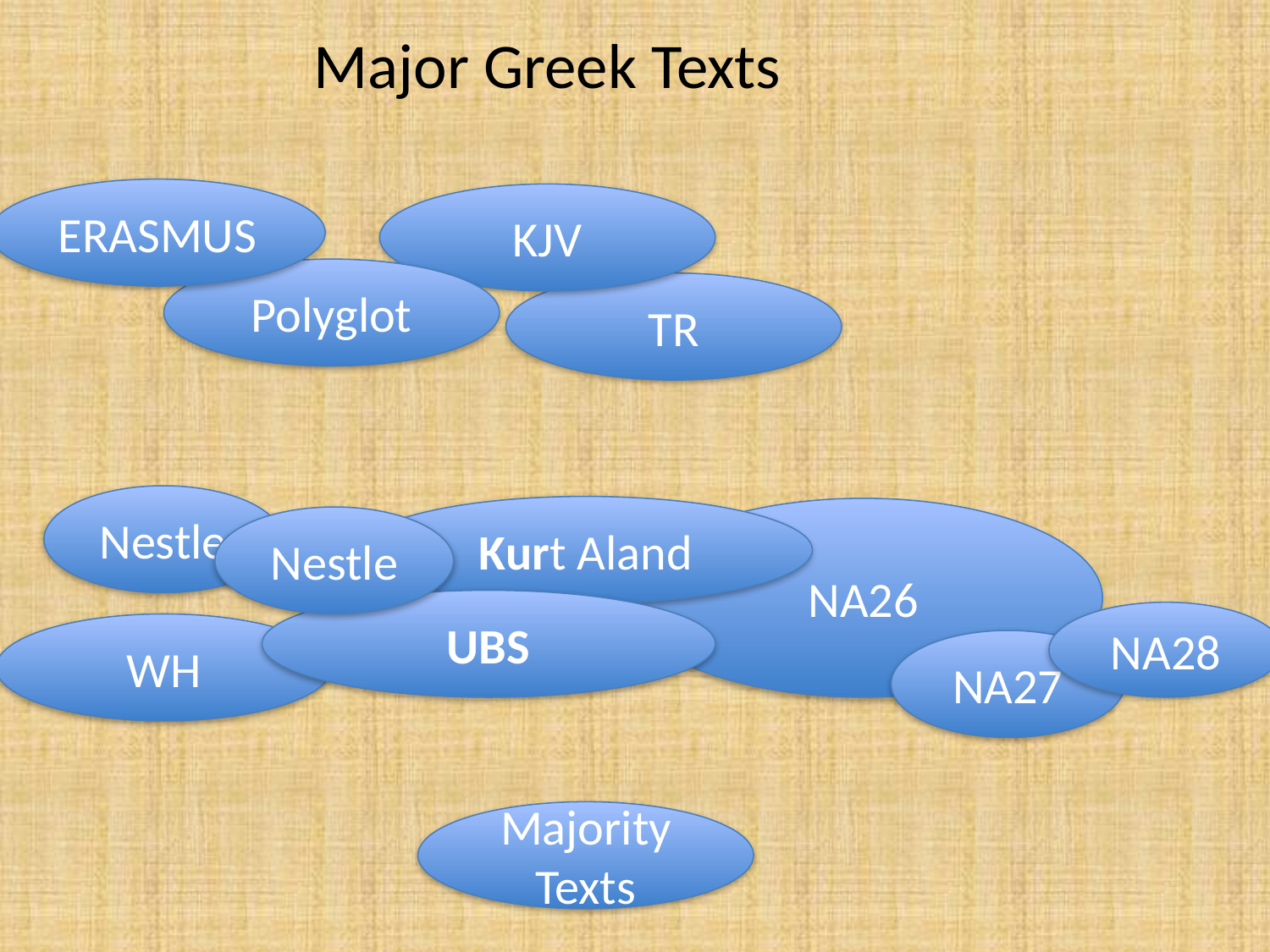

# Major Greek Texts
ERASMUS
KJV
Polyglot
TR
Nestle
Kurt Aland
NA26
Nestle
UBS
NA28
WH
NA27
Majority Texts